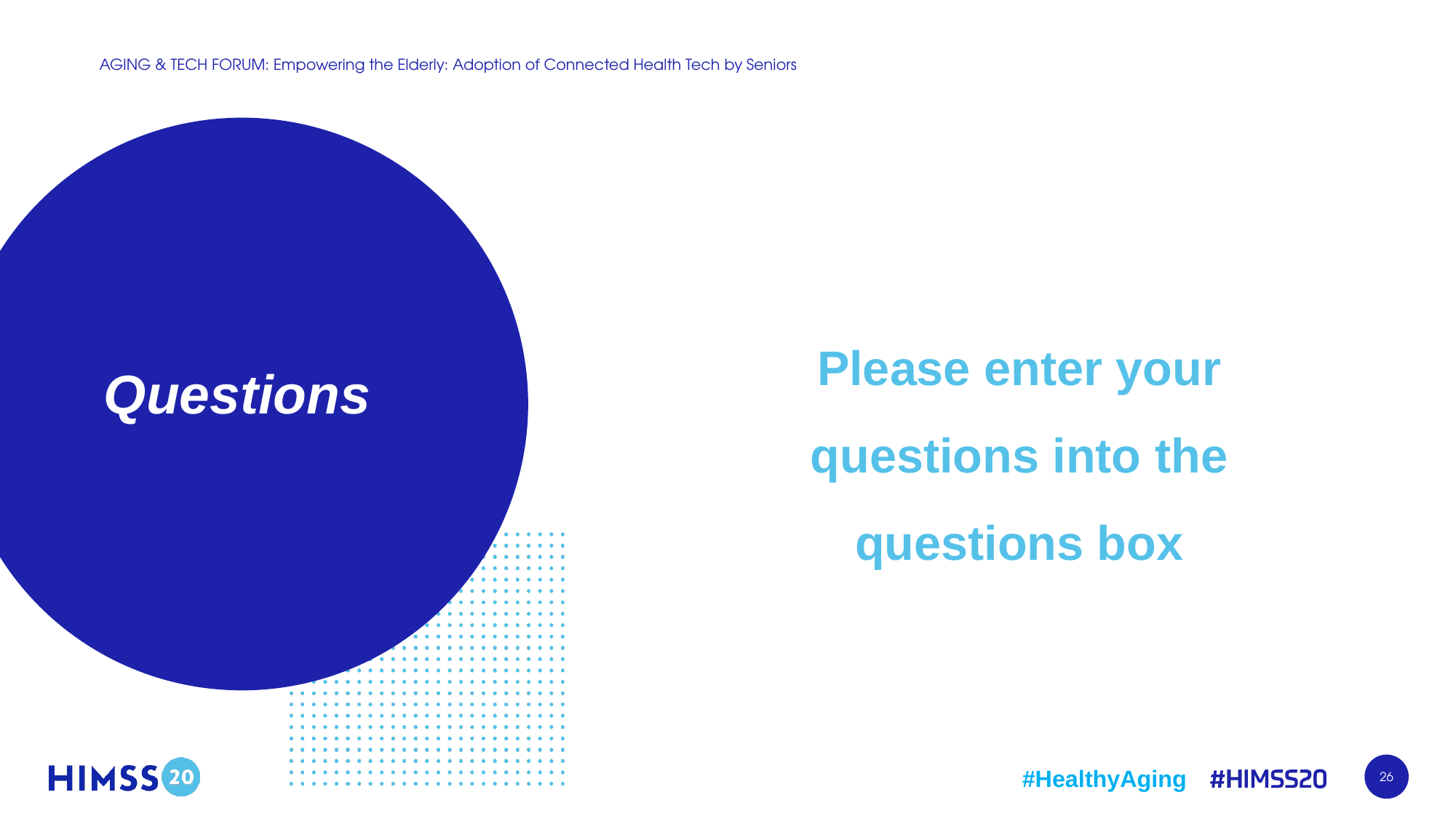

# Questions
Please enter your questions into the questions box
26